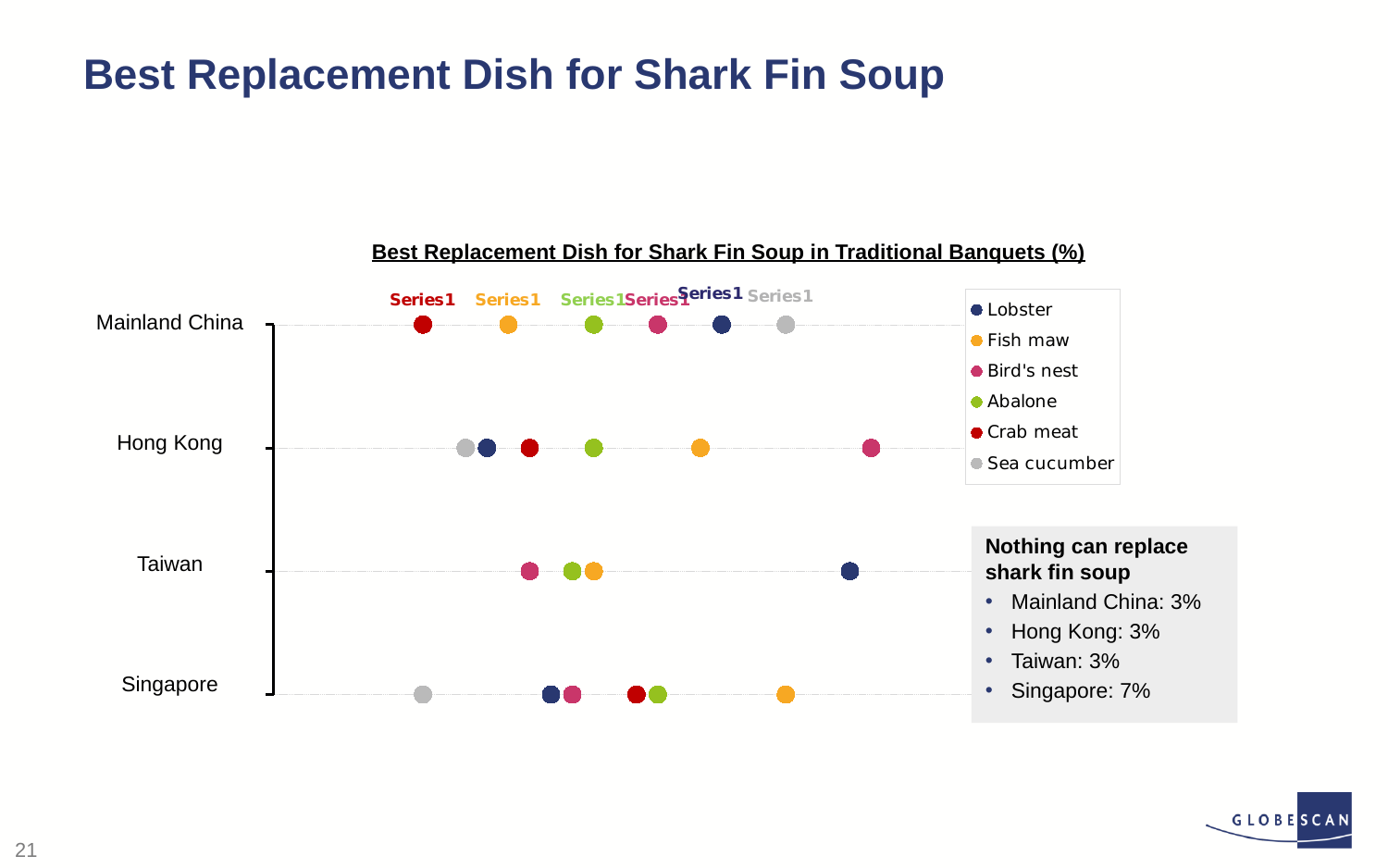

# Best Replacement Dish for Shark Fin Soup

### Chart

| Category | Lobster | Fish maw | Bird's nest | Abalone | Crab meat | Sea cucumber |
|---|---|---|---|---|---|---|
Best Replacement Dish for Shark Fin Soup in Traditional Banquets (%)
| Mainland China |
| --- |
| Hong Kong |
| Taiwan |
| Singapore |
Nothing can replace shark fin soup
Mainland China: 3%
Hong Kong: 3%
Taiwan: 3%
Singapore: 7%